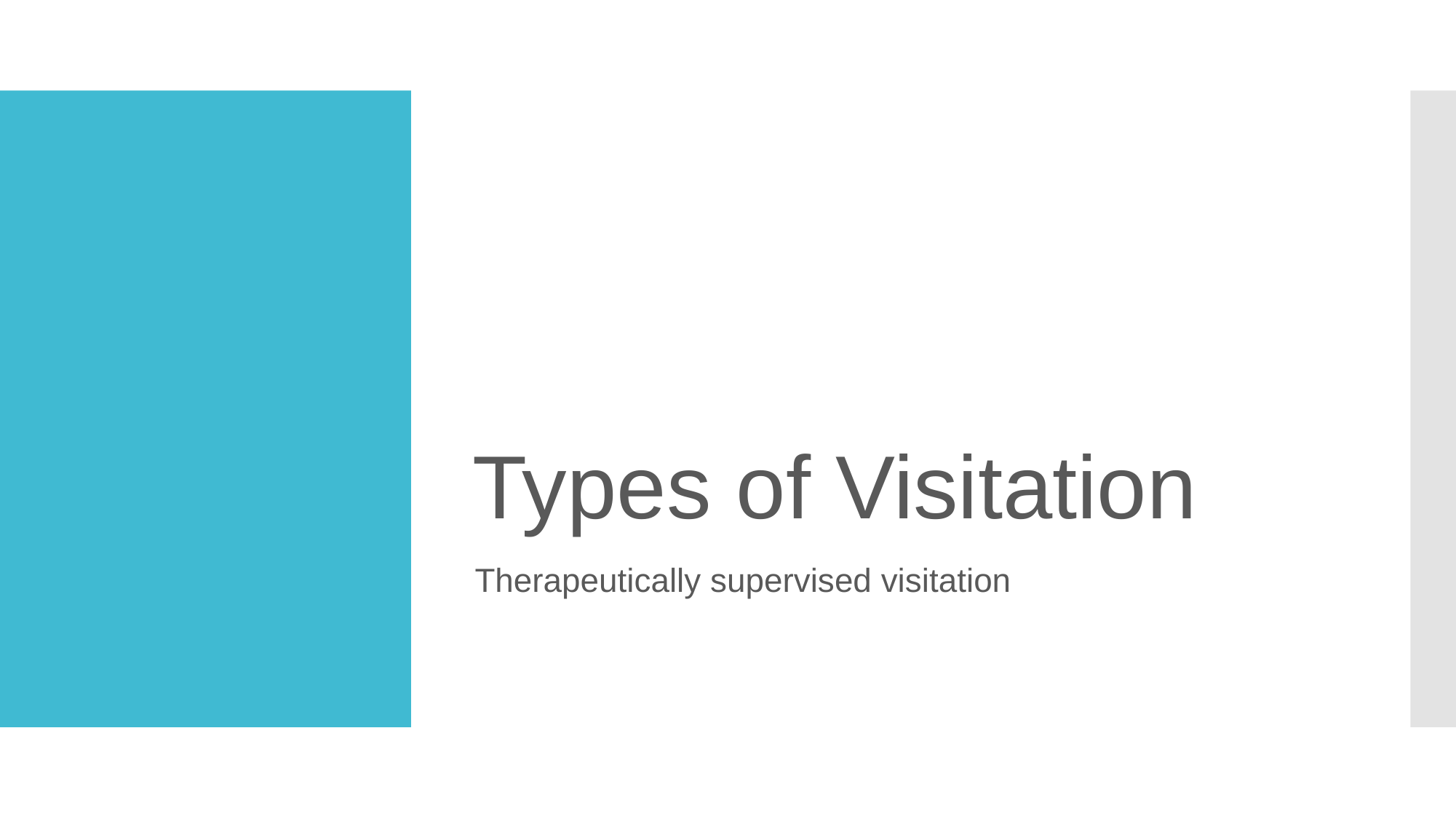

# Types of Visitation
Therapeutically supervised visitation